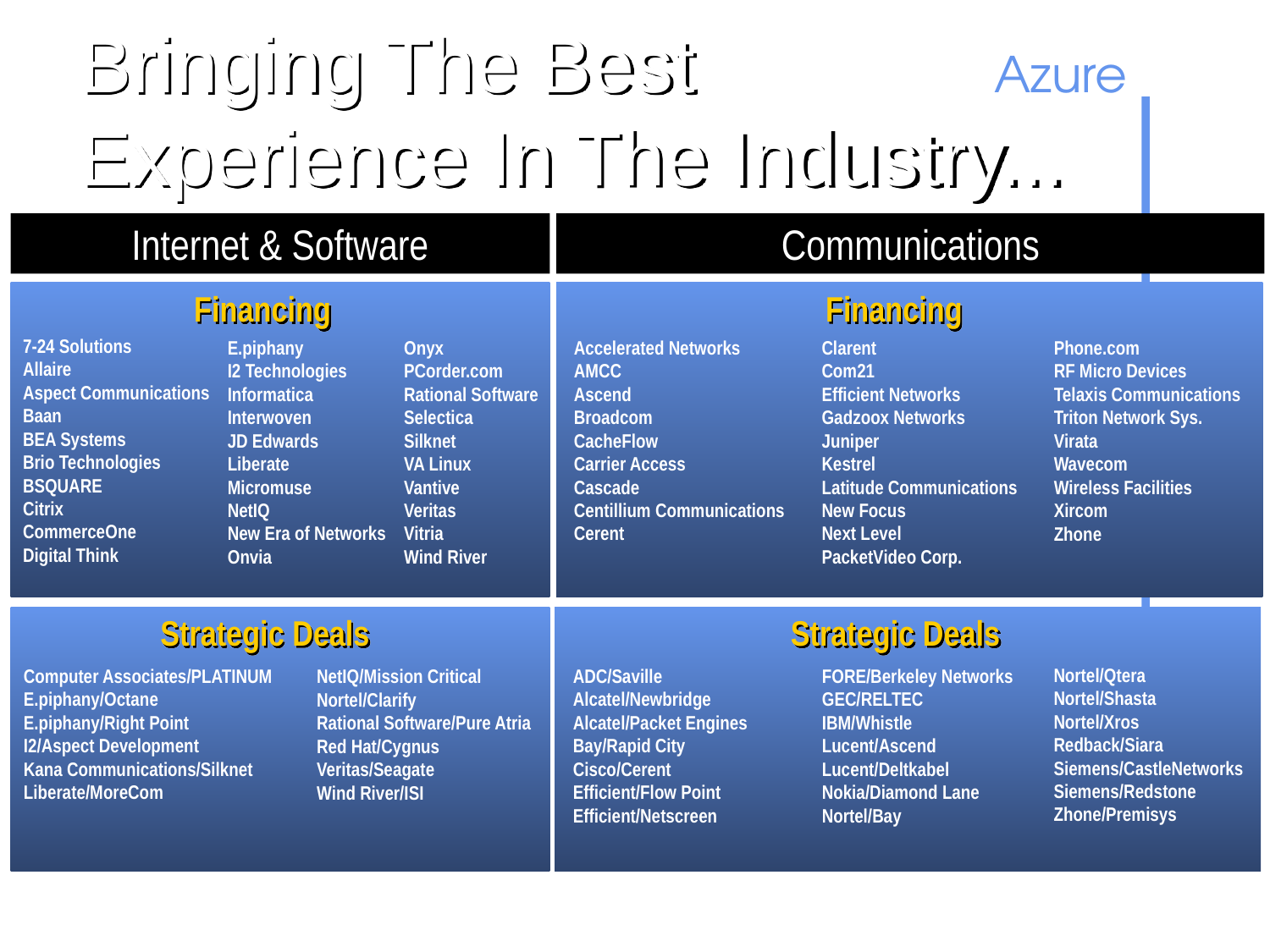

# Bringing The Best Experience In The Industry...
Azure

CAPITAL PARTNERS
Internet & Software
Communications

Financing
Financing

7-24 Solutions
Allaire
Aspect Communications
Baan
BEA Systems
Brio Technologies
BSQUARE
Citrix
CommerceOne
Digital Think

E.piphany
I2 Technologies
Informatica
Interwoven
JD Edwards
Liberate
Micromuse
NetIQ
New Era of Networks
Onvia
Onyx
PCorder.com
Rational Software
Selectica
Silknet
VA Linux
Vantive
Veritas
Vitria
Wind River
Accelerated Networks
AMCC
Ascend
Broadcom
CacheFlow
Carrier Access
Cascade
Centillium Communications
Cerent

Clarent
Com21
Efficient Networks
Gadzoox Networks
Juniper
Kestrel
Latitude Communications
New Focus
Next Level
PacketVideo Corp.
Phone.com
RF Micro Devices
Telaxis Communications
Triton Network Sys.
Virata
Wavecom
Wireless Facilities
Xircom
Zhone

Strategic Deals
Strategic Deals

Nortel/Qtera
Nortel/Shasta
Nortel/Xros
Redback/Siara
Siemens/CastleNetworks
Siemens/Redstone
Zhone/Premisys
Computer Associates/PLATINUM
E.piphany/Octane
E.piphany/Right Point
I2/Aspect Development
Kana Communications/Silknet
Liberate/MoreCom

ADC/Saville
Alcatel/Newbridge
Alcatel/Packet Engines
Bay/Rapid City
Cisco/Cerent
Efficient/Flow Point
Efficient/Netscreen
FORE/Berkeley Networks
GEC/RELTEC
IBM/Whistle
Lucent/Ascend
Lucent/Deltkabel
Nokia/Diamond Lane
Nortel/Bay

NetIQ/Mission Critical
Nortel/Clarify
Rational Software/Pure Atria
Red Hat/Cygnus
Veritas/Seagate
Wind River/ISI
4